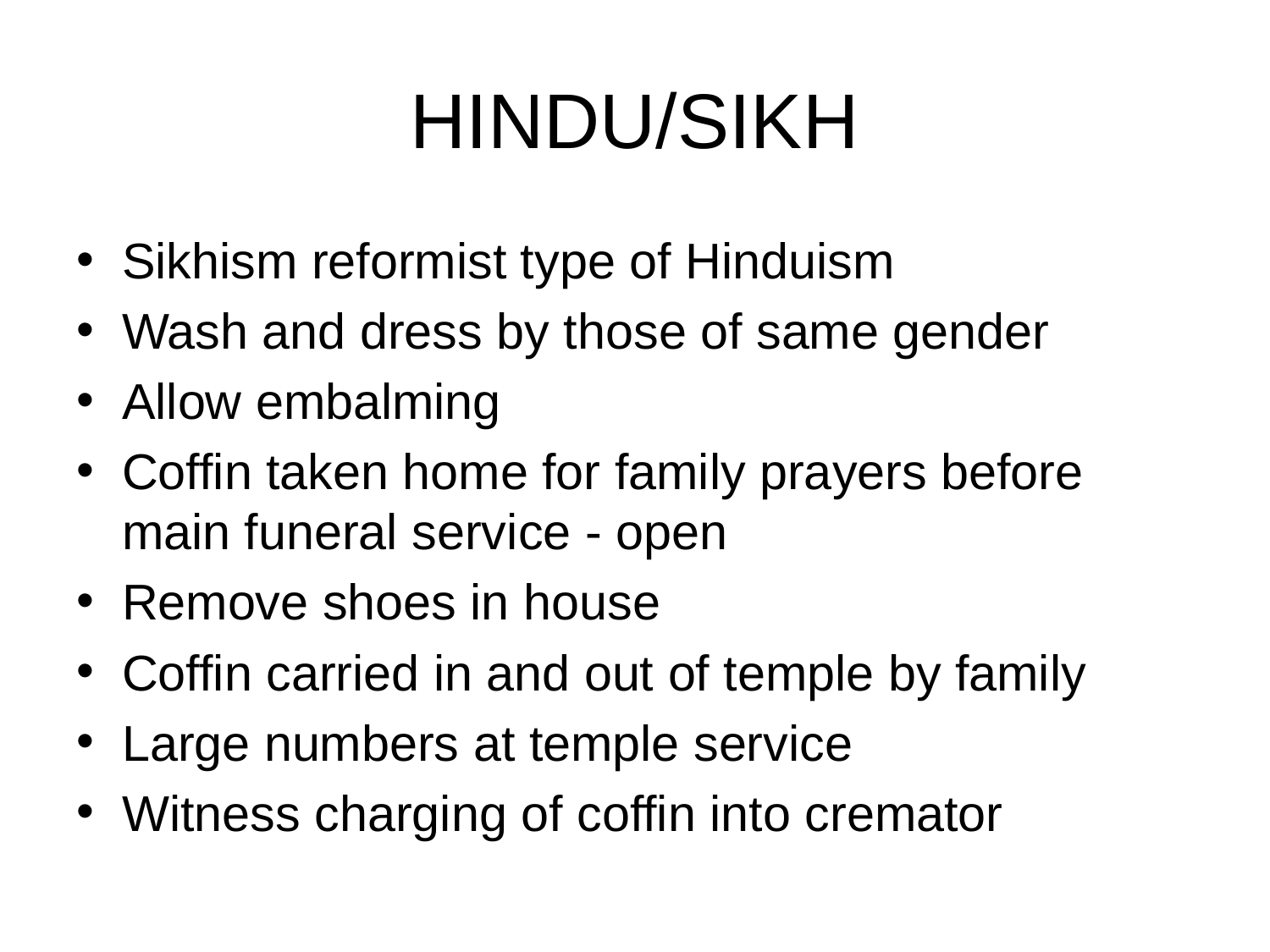

# HINDU/SIKH
Sikhism reformist type of Hinduism
Wash and dress by those of same gender
Allow embalming
Coffin taken home for family prayers before main funeral service - open
Remove shoes in house
Coffin carried in and out of temple by family
Large numbers at temple service
Witness charging of coffin into cremator